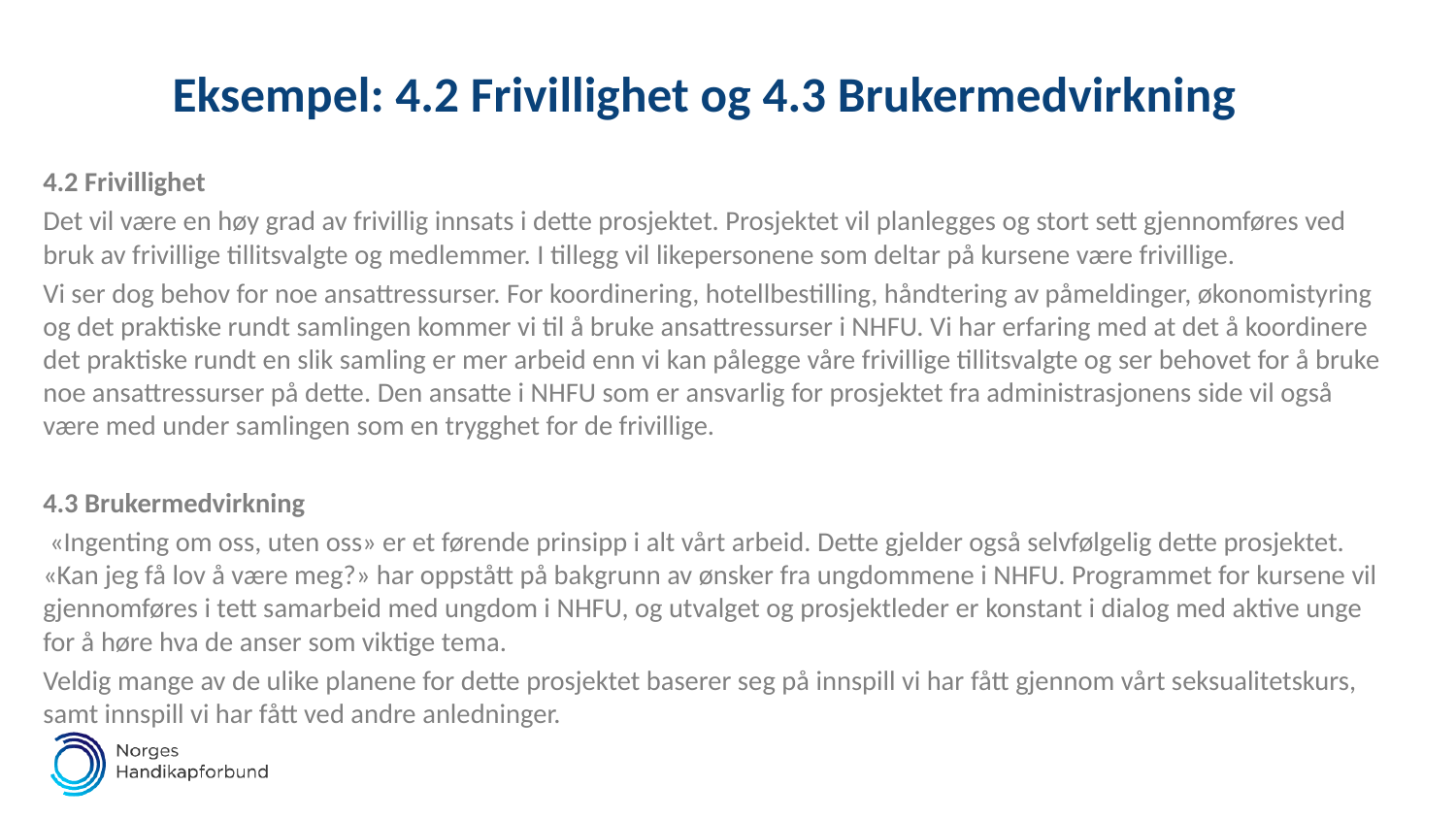

# Eksempel: 4.2 Frivillighet og 4.3 Brukermedvirkning
4.2 Frivillighet
Det vil være en høy grad av frivillig innsats i dette prosjektet. Prosjektet vil planlegges og stort sett gjennomføres ved bruk av frivillige tillitsvalgte og medlemmer. I tillegg vil likepersonene som deltar på kursene være frivillige.
Vi ser dog behov for noe ansattressurser. For koordinering, hotellbestilling, håndtering av påmeldinger, økonomistyring og det praktiske rundt samlingen kommer vi til å bruke ansattressurser i NHFU. Vi har erfaring med at det å koordinere det praktiske rundt en slik samling er mer arbeid enn vi kan pålegge våre frivillige tillitsvalgte og ser behovet for å bruke noe ansattressurser på dette. Den ansatte i NHFU som er ansvarlig for prosjektet fra administrasjonens side vil også være med under samlingen som en trygghet for de frivillige.

4.3 Brukermedvirkning
 «Ingenting om oss, uten oss» er et førende prinsipp i alt vårt arbeid. Dette gjelder også selvfølgelig dette prosjektet. «Kan jeg få lov å være meg?» har oppstått på bakgrunn av ønsker fra ungdommene i NHFU. Programmet for kursene vil gjennomføres i tett samarbeid med ungdom i NHFU, og utvalget og prosjektleder er konstant i dialog med aktive unge for å høre hva de anser som viktige tema.
Veldig mange av de ulike planene for dette prosjektet baserer seg på innspill vi har fått gjennom vårt seksualitetskurs, samt innspill vi har fått ved andre anledninger.